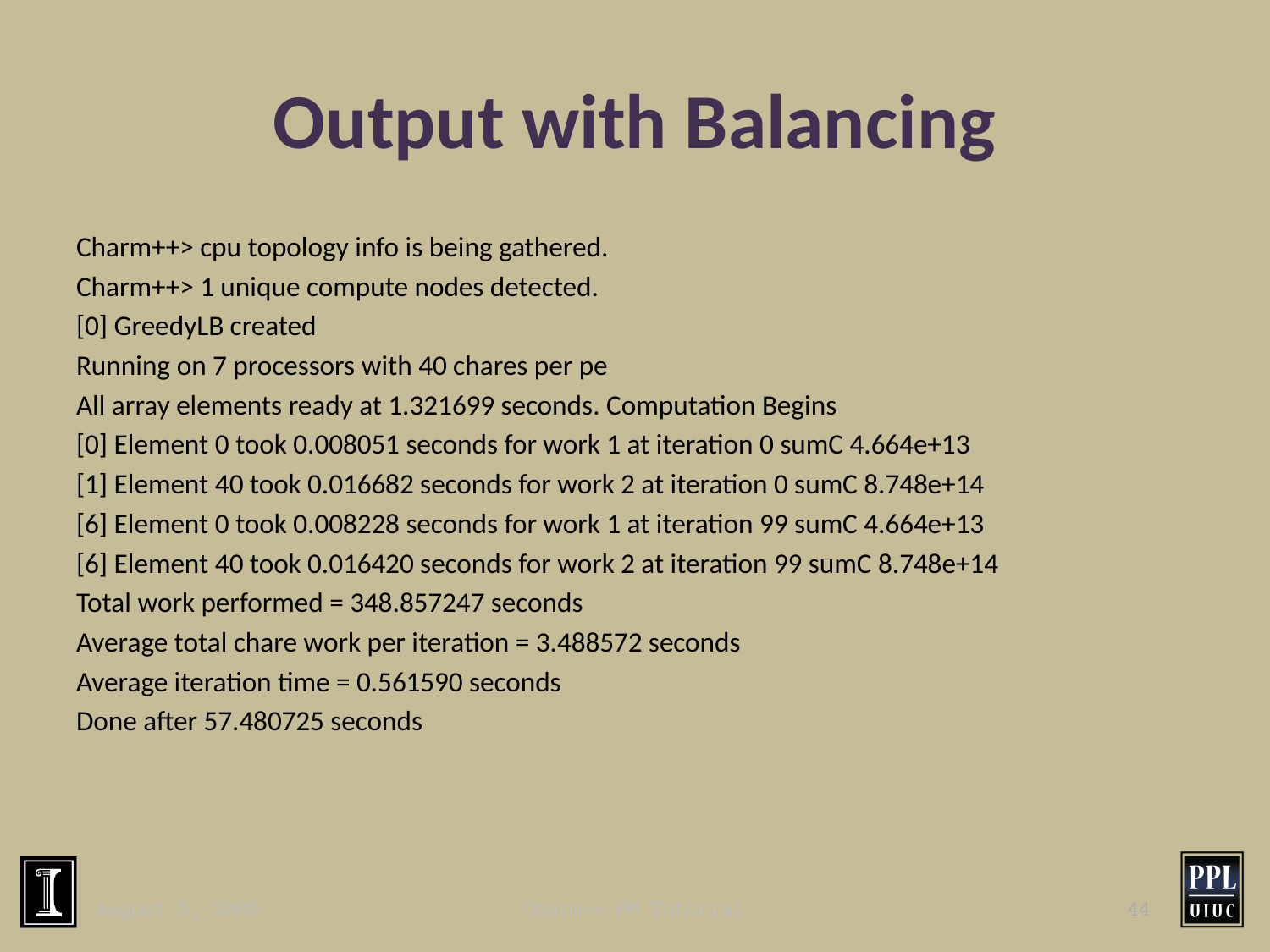

# Output with Balancing
Charm++> cpu topology info is being gathered.
Charm++> 1 unique compute nodes detected.
[0] GreedyLB created
Running on 7 processors with 40 chares per pe
All array elements ready at 1.321699 seconds. Computation Begins
[0] Element 0 took 0.008051 seconds for work 1 at iteration 0 sumC 4.664e+13
[1] Element 40 took 0.016682 seconds for work 2 at iteration 0 sumC 8.748e+14
[6] Element 0 took 0.008228 seconds for work 1 at iteration 99 sumC 4.664e+13
[6] Element 40 took 0.016420 seconds for work 2 at iteration 99 sumC 8.748e+14
Total work performed = 348.857247 seconds
Average total chare work per iteration = 3.488572 seconds
Average iteration time = 0.561590 seconds
Done after 57.480725 seconds
August 5, 2009
Charm++ PM Tutorial
44